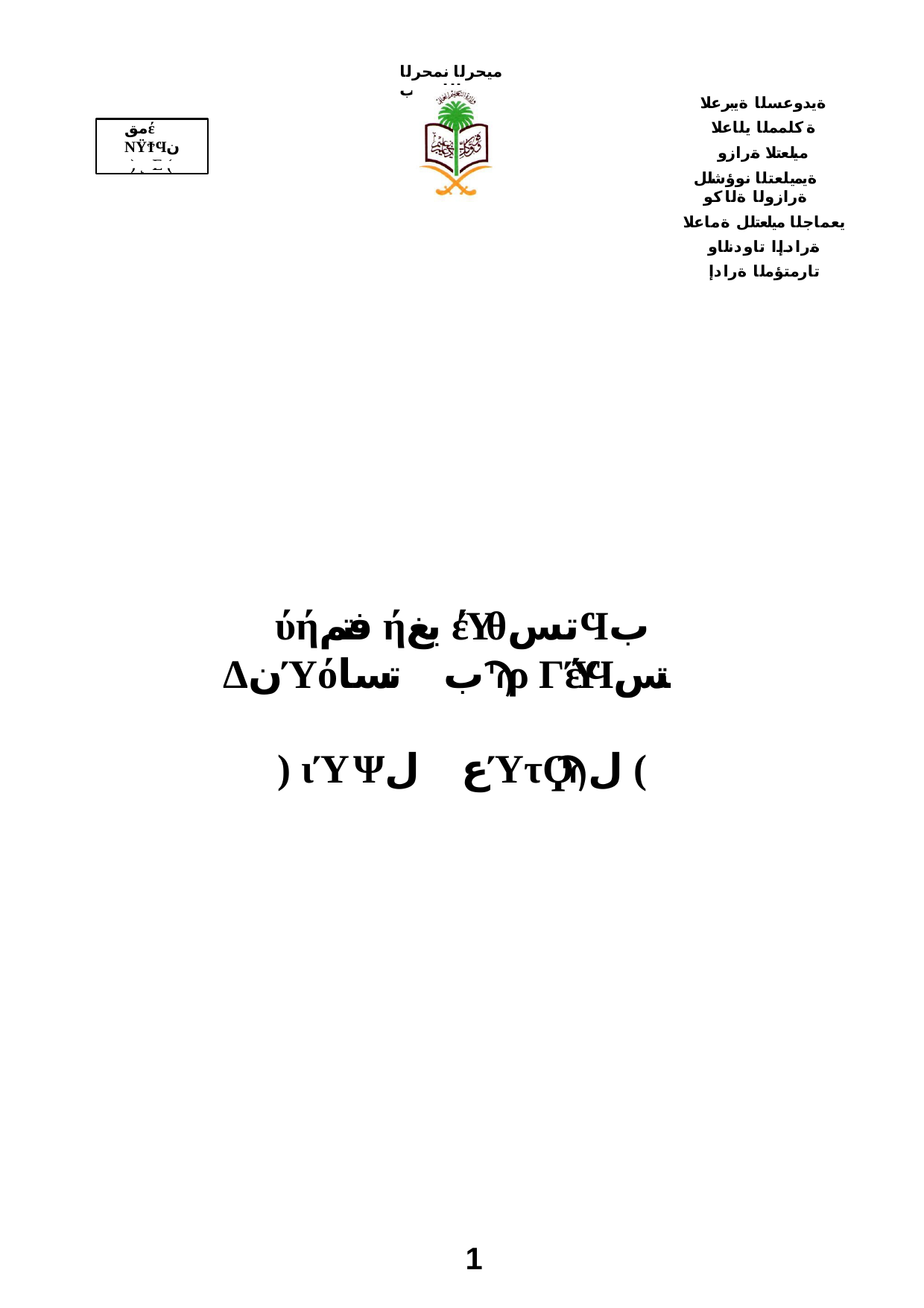

ميحرلا نمحرلا هللا مسب

ةيدوعسلا ةيبرعلا ةكلمملا يلاعلا ميلعتلا ةرازو
ةيميلعتلا نوؤشلل ةرازولا ةلاكو
يعماجلا ميلعتلل ةماعلا ةرادإا تاودنلاو تارمتؤملا ةرادإ
مقέ ΝΫϮϤن
) ˻ Ε (

ύήفتم ήيغ έΎθتسϤب ΔنΎόتسا΍ بϠρ ΓέΎϤتس΍

) ιΎΨل΍ عΎτϘϠل (
1